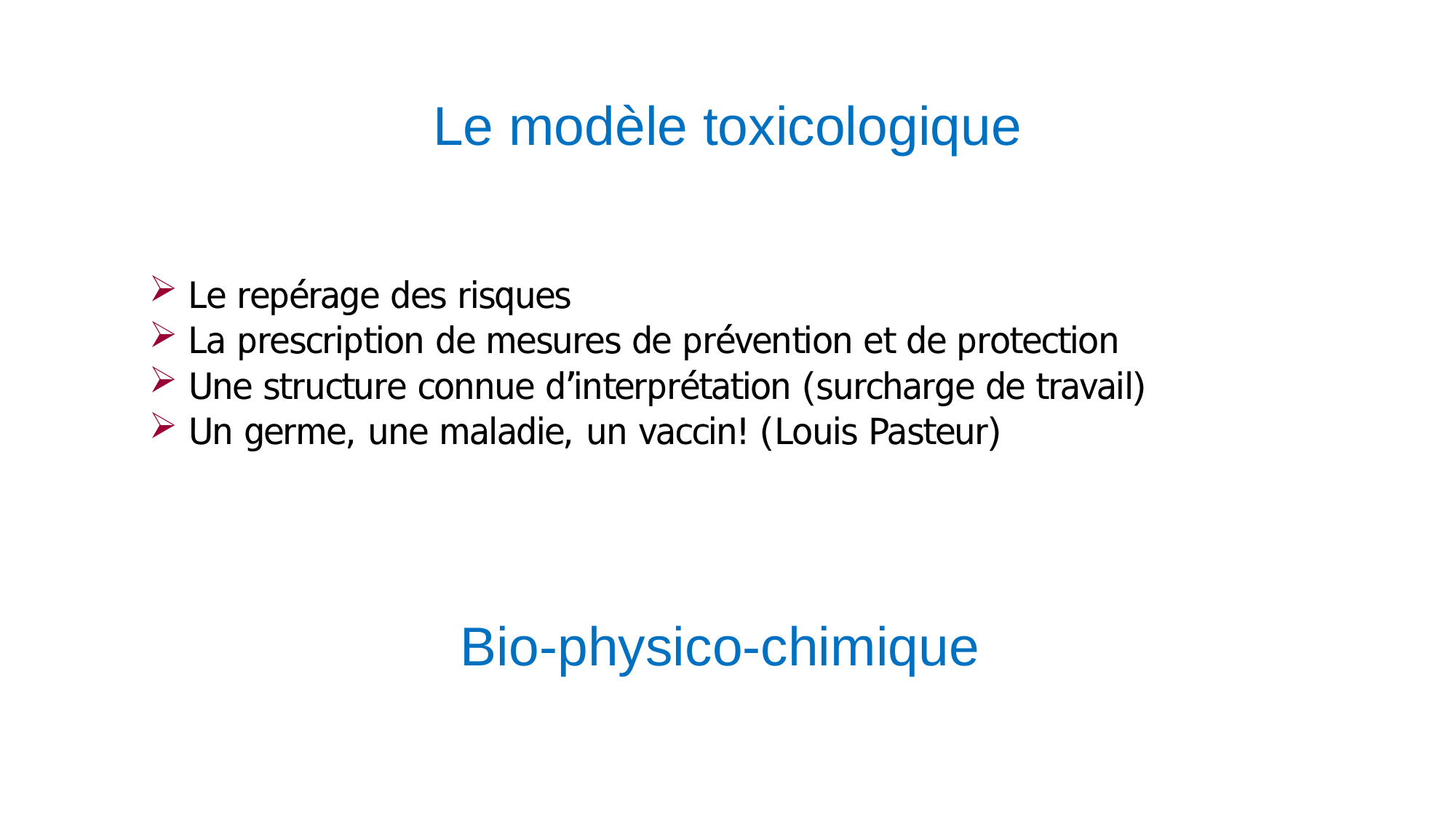

Le modèle toxicologique

Le repérage des risques
La prescription de mesures de prévention et de protection
Une structure connue d’interprétation (surcharge de travail)
Un germe, une maladie, un vaccin! (Louis Pasteur)
Bio-physico-chimique